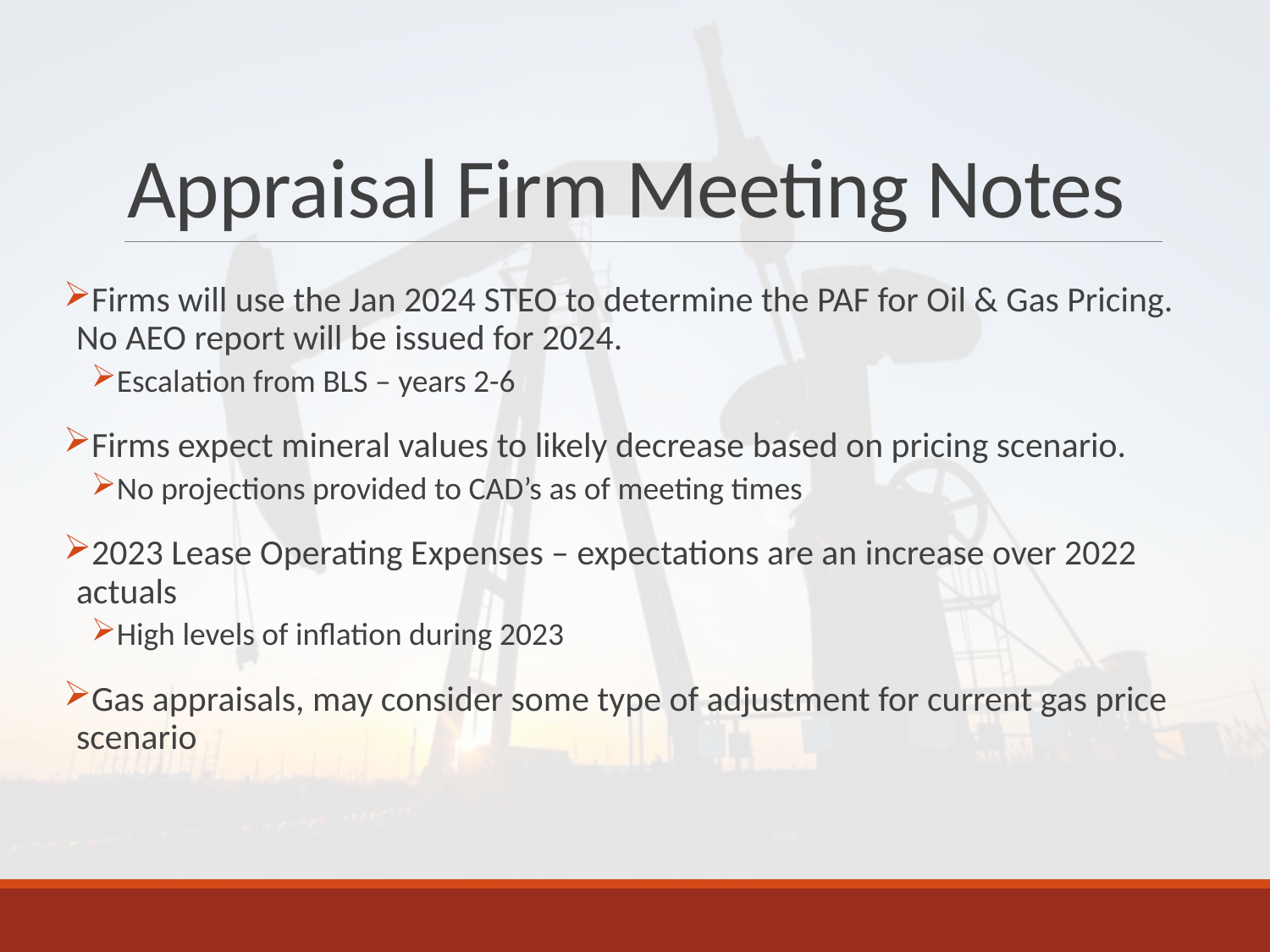

# Appraisal Firm Meeting Notes
Firms will use the Jan 2024 STEO to determine the PAF for Oil & Gas Pricing.  No AEO report will be issued for 2024.
Escalation from BLS – years 2-6
Firms expect mineral values to likely decrease based on pricing scenario.
No projections provided to CAD’s as of meeting times
2023 Lease Operating Expenses – expectations are an increase over 2022 actuals
High levels of inflation during 2023
Gas appraisals, may consider some type of adjustment for current gas price scenario